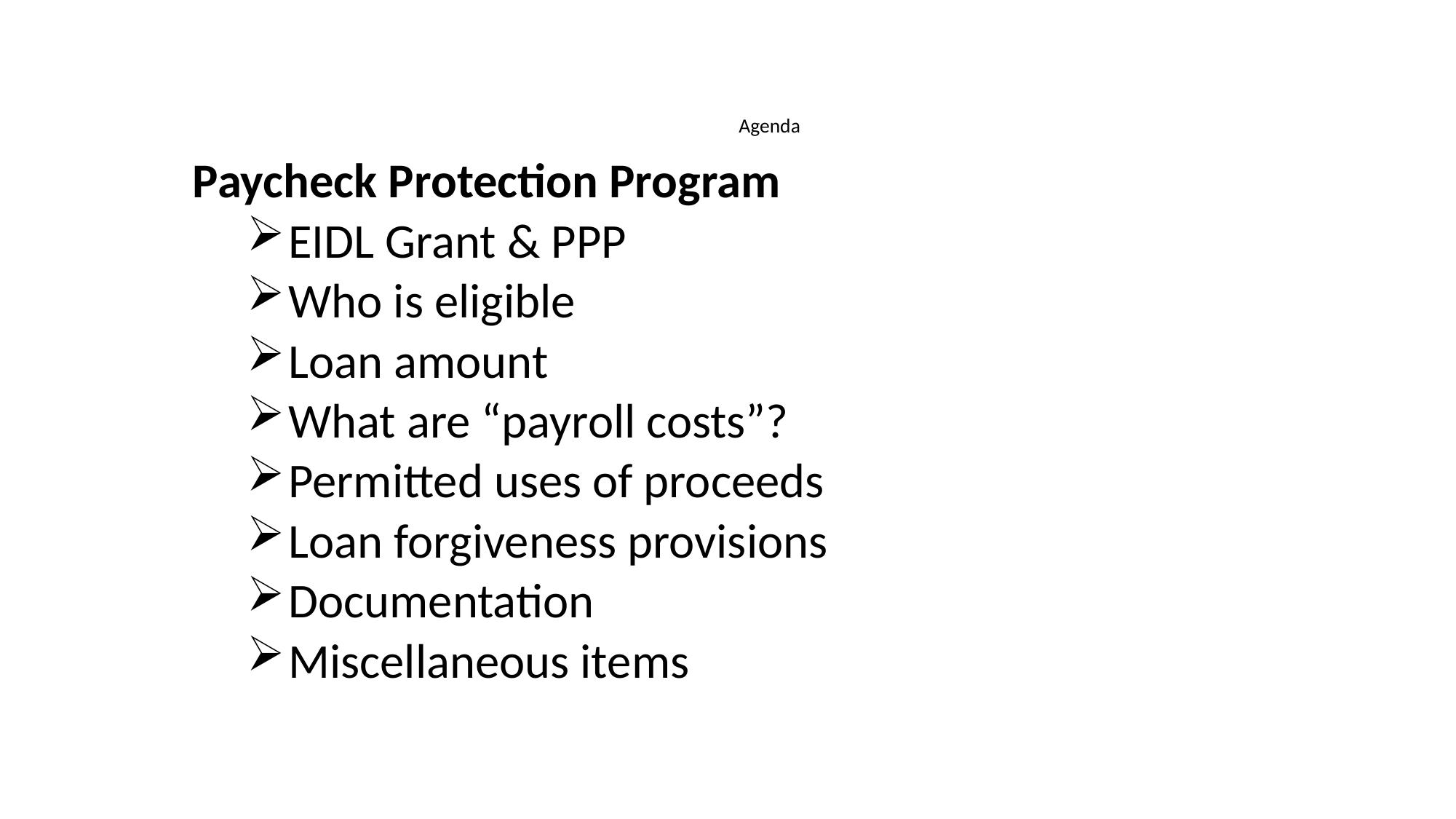

# Agenda
Paycheck Protection Program
EIDL Grant & PPP
Who is eligible
Loan amount
What are “payroll costs”?
Permitted uses of proceeds
Loan forgiveness provisions
Documentation
Miscellaneous items